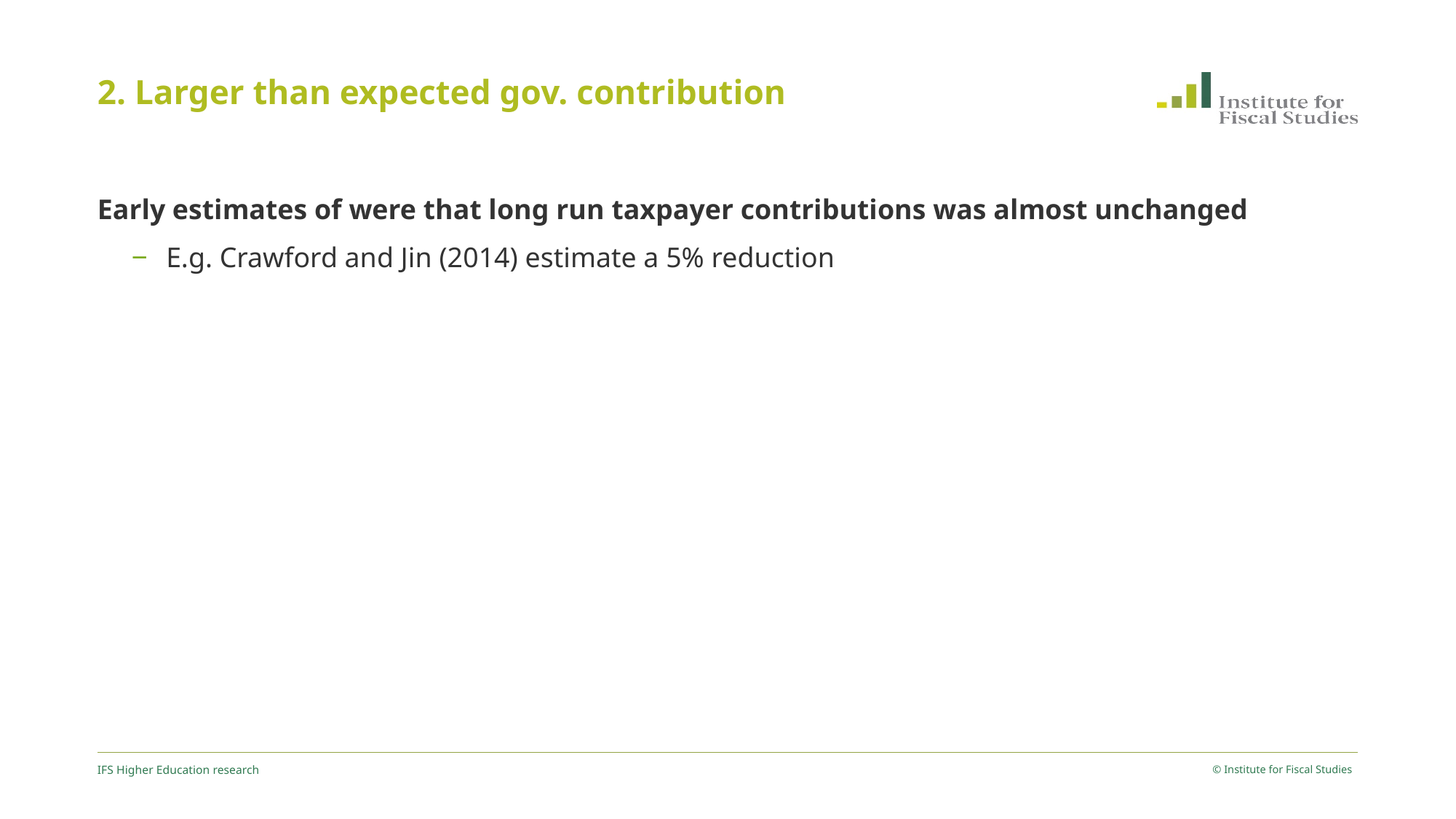

# 2. Larger than expected gov. contribution
Early estimates of were that long run taxpayer contributions was almost unchanged
E.g. Crawford and Jin (2014) estimate a 5% reduction

IFS Higher Education research
© Institute for Fiscal Studies